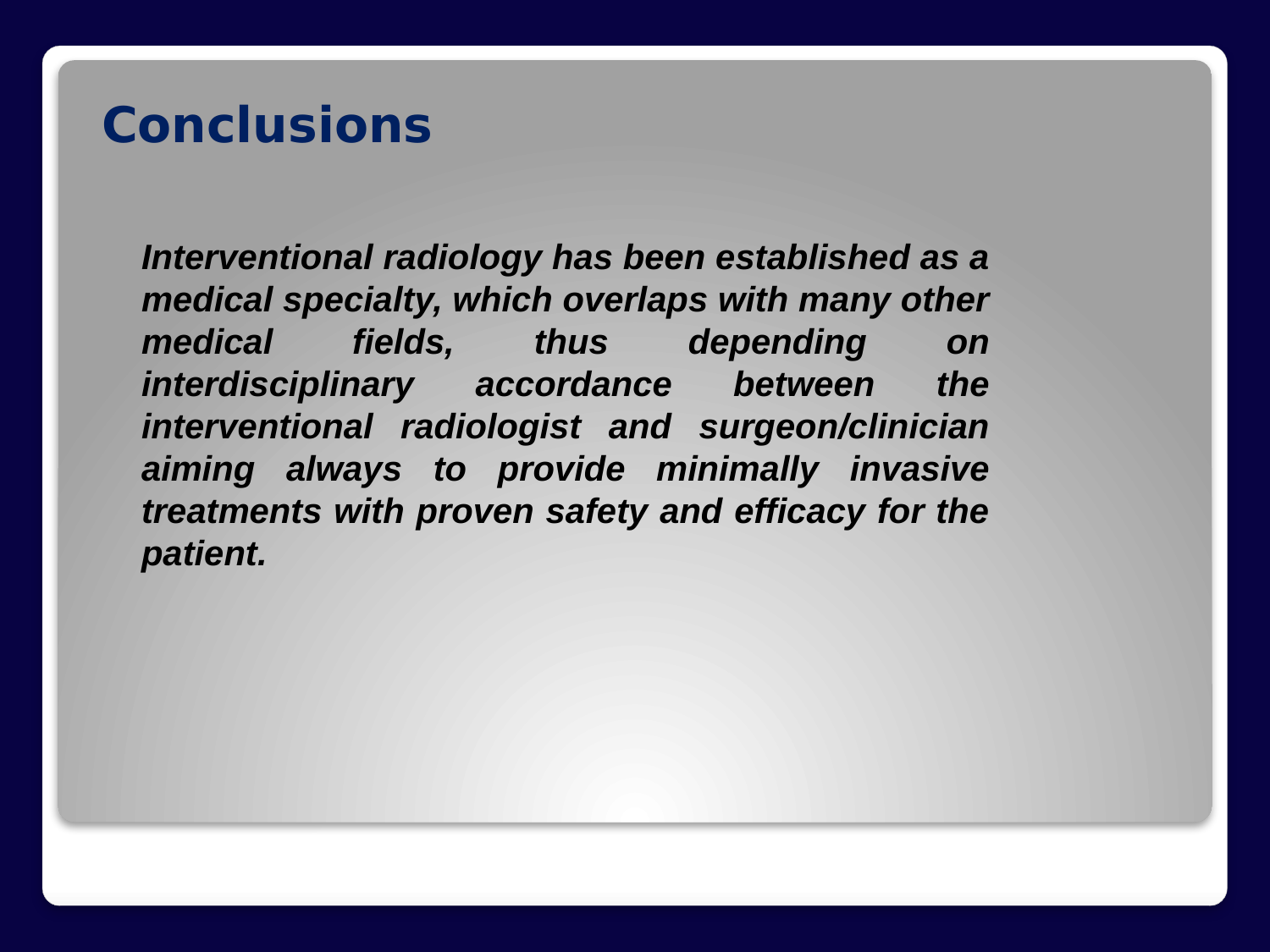

# Conclusions
Interventional radiology has been established as a medical specialty, which overlaps with many other medical fields, thus depending on interdisciplinary accordance between the interventional radiologist and surgeon/clinician aiming always to provide minimally invasive treatments with proven safety and efficacy for the patient.